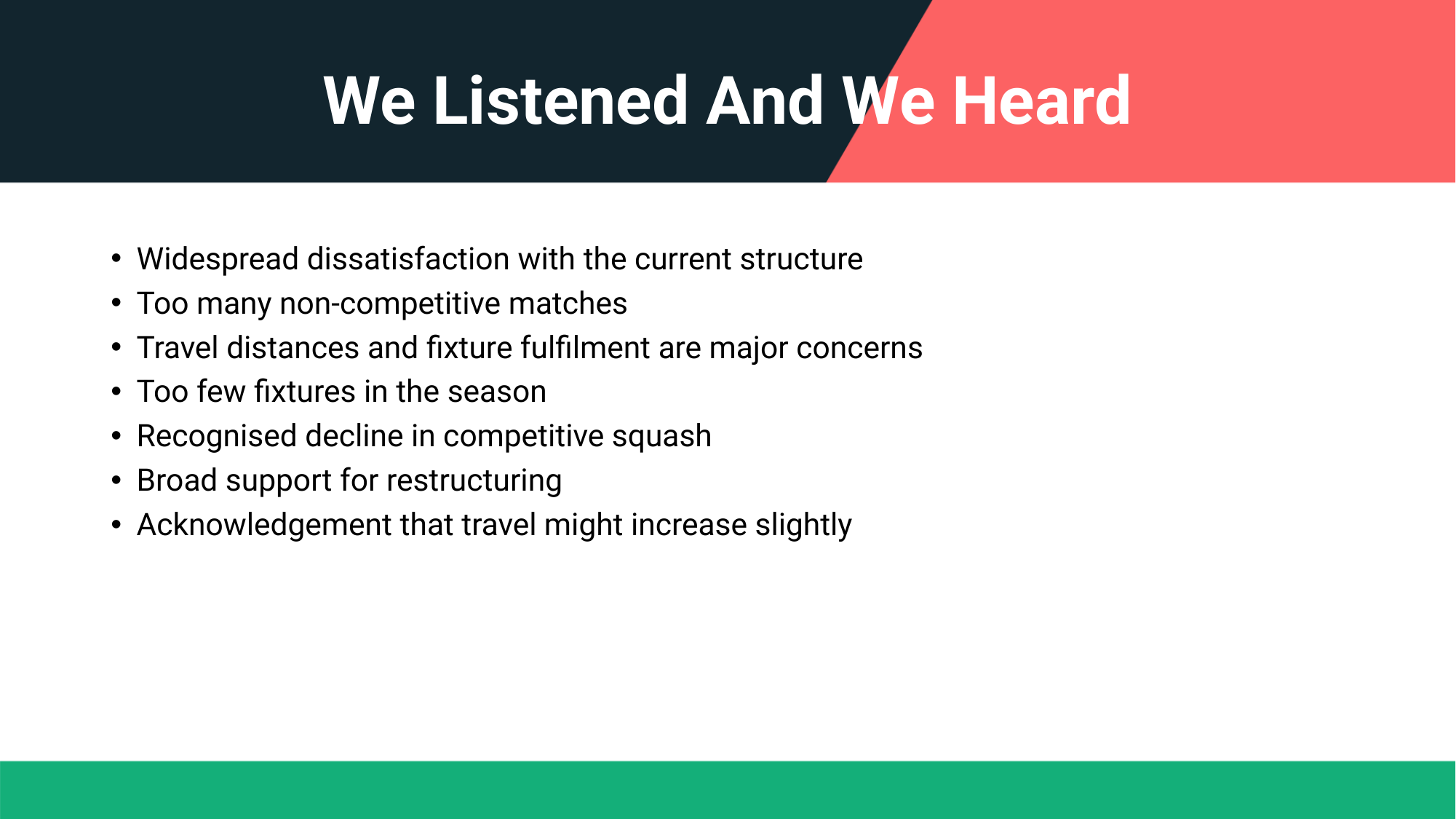

# We Listened And We Heard
Widespread dissatisfaction with the current structure
Too many non-competitive matches
Travel distances and fixture fulfilment are major concerns
Too few fixtures in the season
Recognised decline in competitive squash
Broad support for restructuring
Acknowledgement that travel might increase slightly